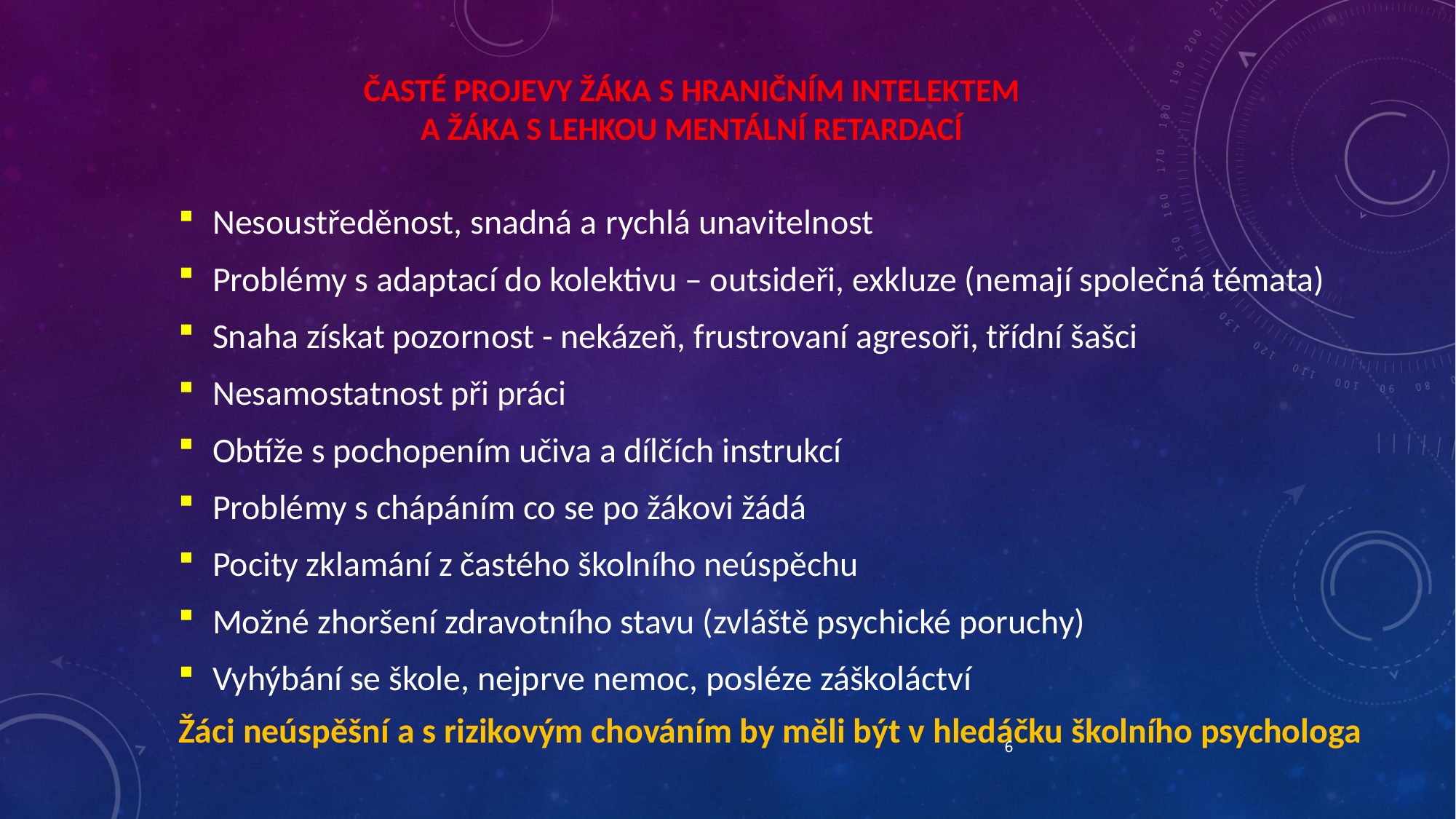

# ČASTÉ PROJEVY ŽÁKA s hraničním intelektem a žáka s lehkou mentální retardací
Nesoustředěnost, snadná a rychlá unavitelnost
Problémy s adaptací do kolektivu – outsideři, exkluze (nemají společná témata)
Snaha získat pozornost - nekázeň, frustrovaní agresoři, třídní šašci
Nesamostatnost při práci
Obtíže s pochopením učiva a dílčích instrukcí
Problémy s chápáním co se po žákovi žádá
Pocity zklamání z častého školního neúspěchu
Možné zhoršení zdravotního stavu (zvláště psychické poruchy)
Vyhýbání se škole, nejprve nemoc, posléze záškoláctví
Žáci neúspěšní a s rizikovým chováním by měli být v hledáčku školního psychologa

     -
6